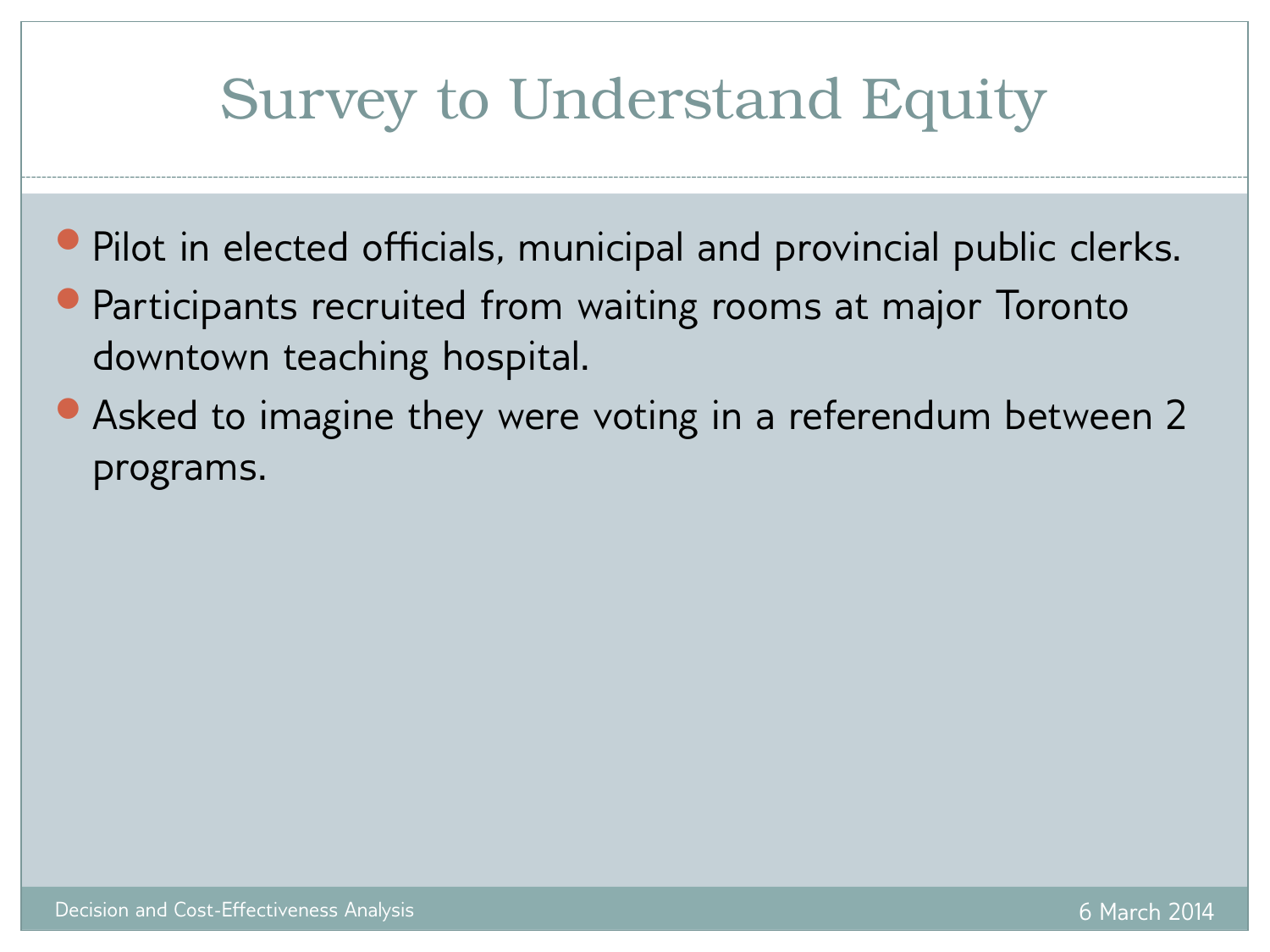

# Survey to Understand Equity
Pilot in elected officials, municipal and provincial public clerks.
Participants recruited from waiting rooms at major Toronto downtown teaching hospital.
Asked to imagine they were voting in a referendum between 2 programs.

6 March 2014
Decision and Cost-Effectiveness Analysis